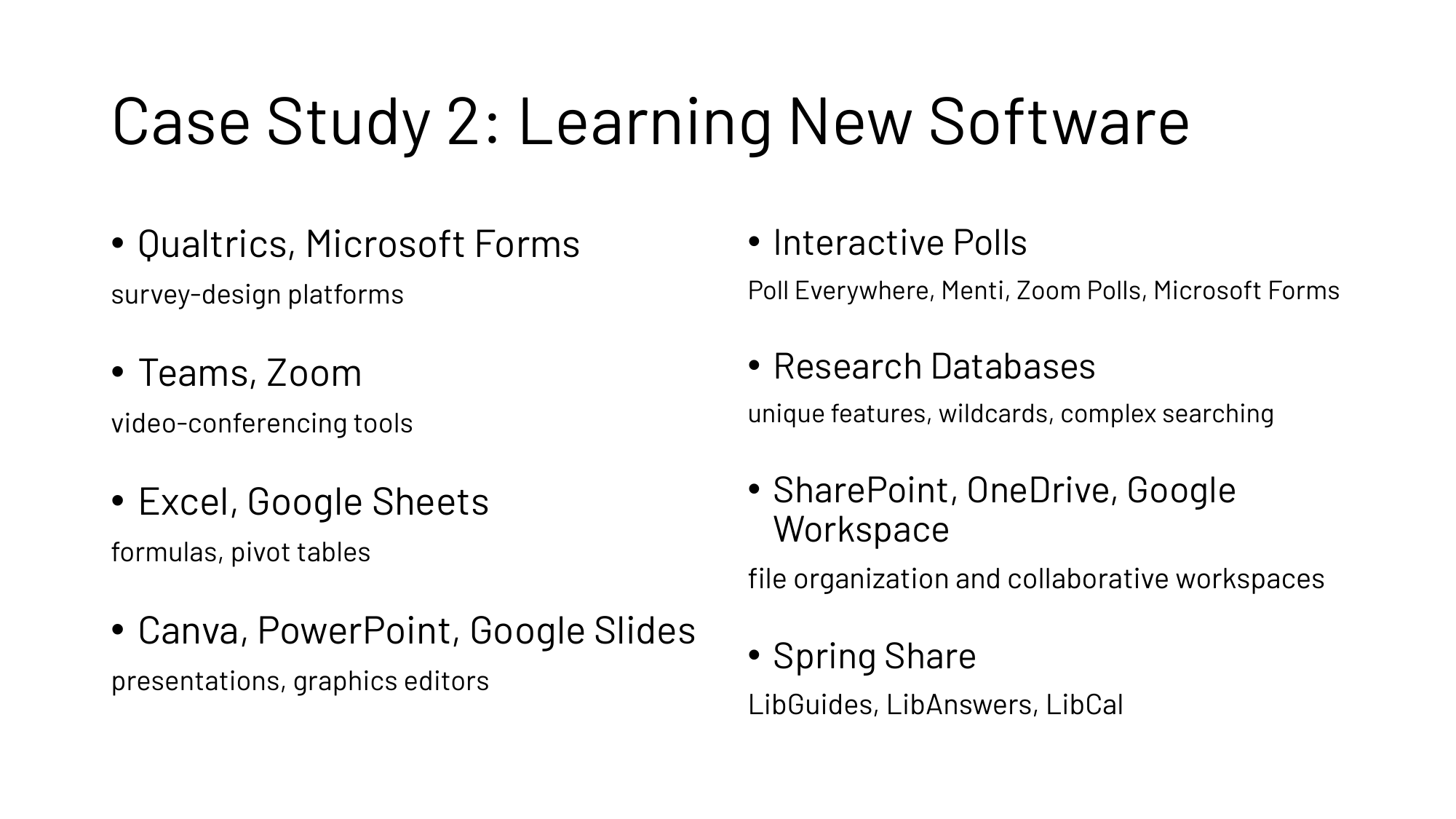

# Case Study 2: Learning New Software
Qualtrics, Microsoft Forms
survey-design platforms

Teams, Zoom
video-conferencing tools

Excel, Google Sheets
formulas, pivot tables

Canva, PowerPoint, Google Slides
presentations, graphics editors

Interactive Polls
Poll Everywhere, Menti, Zoom Polls, Microsoft Forms

Research Databases
unique features, wildcards, complex searching

SharePoint, OneDrive, Google Workspace
file organization and collaborative workspaces

Spring Share
LibGuides, LibAnswers, LibCal